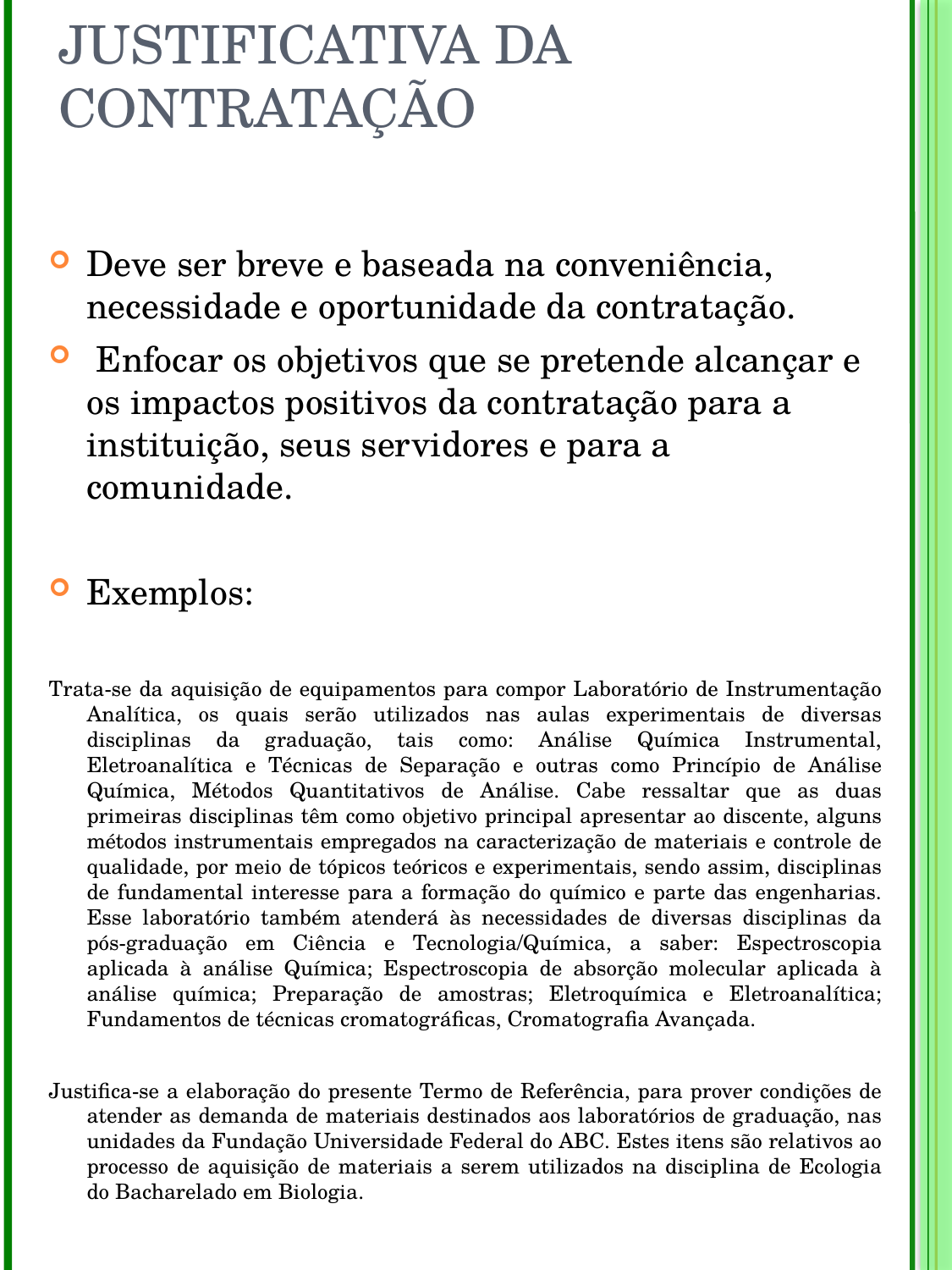

# Justificativa da Contratação
Deve ser breve e baseada na conveniência, necessidade e oportunidade da contratação.
 Enfocar os objetivos que se pretende alcançar e os impactos positivos da contratação para a instituição, seus servidores e para a comunidade.

Exemplos:

Trata-se da aquisição de equipamentos para compor Laboratório de Instrumentação Analítica, os quais serão utilizados nas aulas experimentais de diversas disciplinas da graduação, tais como: Análise Química Instrumental, Eletroanalítica e Técnicas de Separação e outras como Princípio de Análise Química, Métodos Quantitativos de Análise. Cabe ressaltar que as duas primeiras disciplinas têm como objetivo principal apresentar ao discente, alguns métodos instrumentais empregados na caracterização de materiais e controle de qualidade, por meio de tópicos teóricos e experimentais, sendo assim, disciplinas de fundamental interesse para a formação do químico e parte das engenharias. Esse laboratório também atenderá às necessidades de diversas disciplinas da pós-graduação em Ciência e Tecnologia/Química, a saber: Espectroscopia aplicada à análise Química; Espectroscopia de absorção molecular aplicada à análise química; Preparação de amostras; Eletroquímica e Eletroanalítica; Fundamentos de técnicas cromatográficas, Cromatografia Avançada.

Justifica-se a elaboração do presente Termo de Referência, para prover condições de atender as demanda de materiais destinados aos laboratórios de graduação, nas unidades da Fundação Universidade Federal do ABC. Estes itens são relativos ao processo de aquisição de materiais a serem utilizados na disciplina de Ecologia do Bacharelado em Biologia.